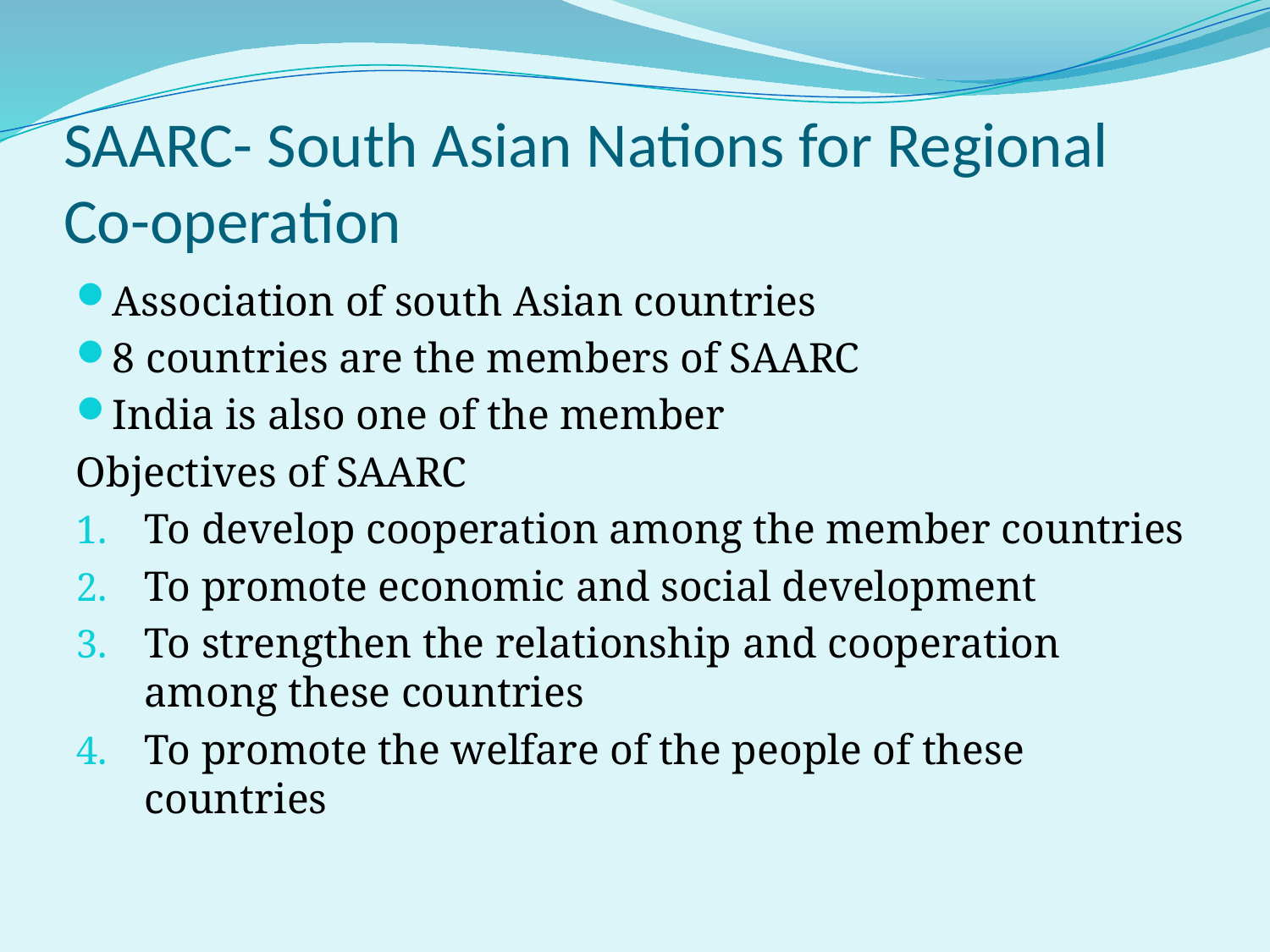

# SAARC- South Asian Nations for Regional Co-operation
Association of south Asian countries
8 countries are the members of SAARC
India is also one of the member
Objectives of SAARC
To develop cooperation among the member countries
To promote economic and social development
To strengthen the relationship and cooperation among these countries
To promote the welfare of the people of these countries